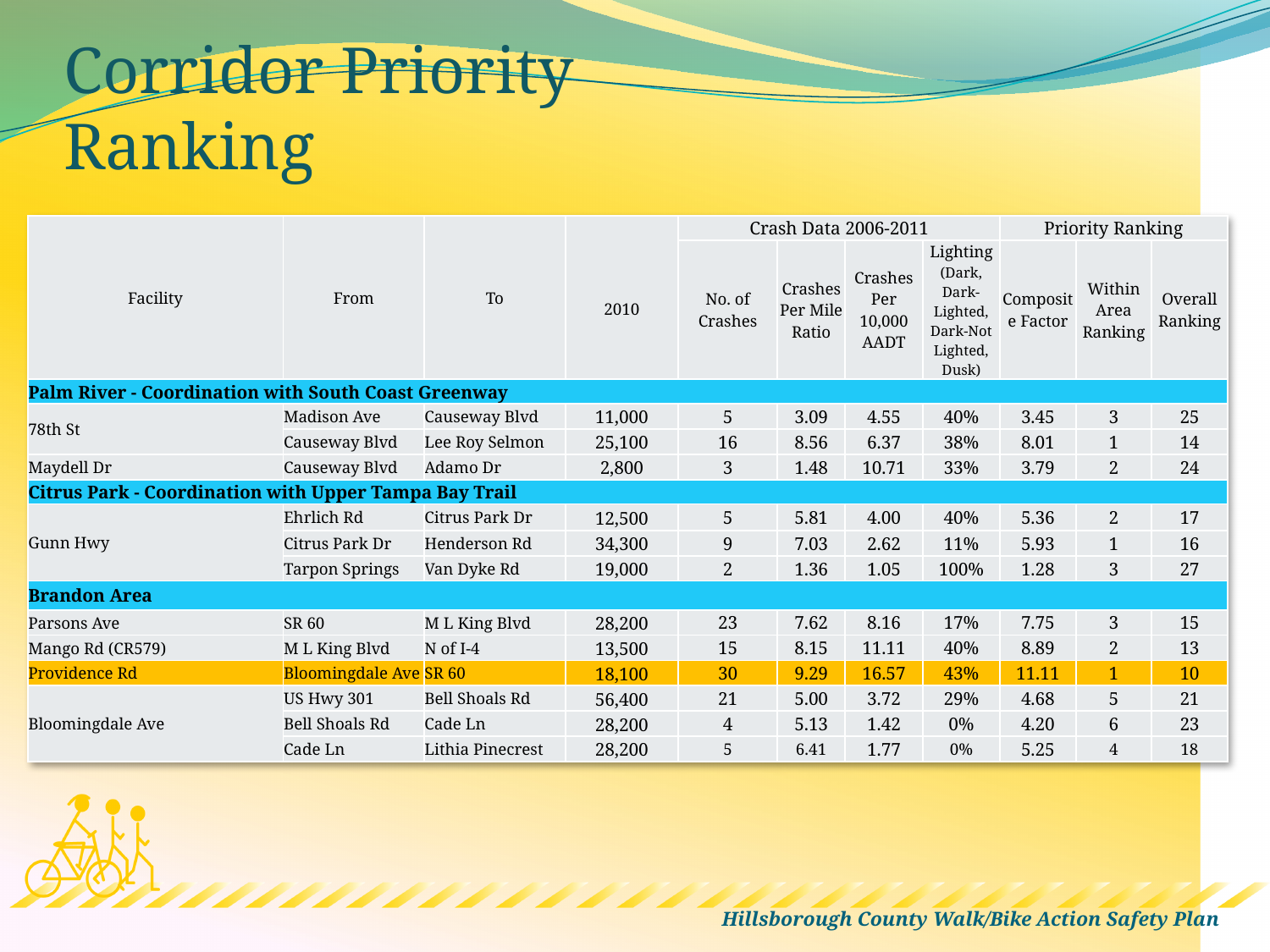

# Corridor Priority Ranking
| Facility | From | To | 2010 | Crash Data 2006-2011 |  |  |  | Priority Ranking |  |  |
| --- | --- | --- | --- | --- | --- | --- | --- | --- | --- | --- |
|  |  |  |  | No. of Crashes | Crashes Per Mile Ratio | Crashes Per 10,000 AADT | Lighting (Dark, Dark-Lighted, Dark-Not Lighted, Dusk) | Composite Factor | Within Area Ranking | Overall Ranking |
| Palm River - Coordination with South Coast Greenway |  |  |  |  |  |  |  |  |  |  |
| 78th St | Madison Ave | Causeway Blvd | 11,000 | 5 | 3.09 | 4.55 | 40% | 3.45 | 3 | 25 |
|  | Causeway Blvd | Lee Roy Selmon | 25,100 | 16 | 8.56 | 6.37 | 38% | 8.01 | 1 | 14 |
| Maydell Dr | Causeway Blvd | Adamo Dr | 2,800 | 3 | 1.48 | 10.71 | 33% | 3.79 | 2 | 24 |
| Citrus Park - Coordination with Upper Tampa Bay Trail |  |  |  |  |  |  |  |  |  |  |
| Gunn Hwy | Ehrlich Rd | Citrus Park Dr | 12,500 | 5 | 5.81 | 4.00 | 40% | 5.36 | 2 | 17 |
|  | Citrus Park Dr | Henderson Rd | 34,300 | 9 | 7.03 | 2.62 | 11% | 5.93 | 1 | 16 |
|  | Tarpon Springs | Van Dyke Rd | 19,000 | 2 | 1.36 | 1.05 | 100% | 1.28 | 3 | 27 |
| Brandon Area |  |  |  |  |  |  |  |  |  |  |
| Parsons Ave | SR 60 | M L King Blvd | 28,200 | 23 | 7.62 | 8.16 | 17% | 7.75 | 3 | 15 |
| Mango Rd (CR579) | M L King Blvd | N of I-4 | 13,500 | 15 | 8.15 | 11.11 | 40% | 8.89 | 2 | 13 |
| Providence Rd | Bloomingdale Ave | SR 60 | 18,100 | 30 | 9.29 | 16.57 | 43% | 11.11 | 1 | 10 |
| Bloomingdale Ave | US Hwy 301 | Bell Shoals Rd | 56,400 | 21 | 5.00 | 3.72 | 29% | 4.68 | 5 | 21 |
|  | Bell Shoals Rd | Cade Ln | 28,200 | 4 | 5.13 | 1.42 | 0% | 4.20 | 6 | 23 |
|  | Cade Ln | Lithia Pinecrest | 28,200 | 5 | 6.41 | 1.77 | 0% | 5.25 | 4 | 18 |